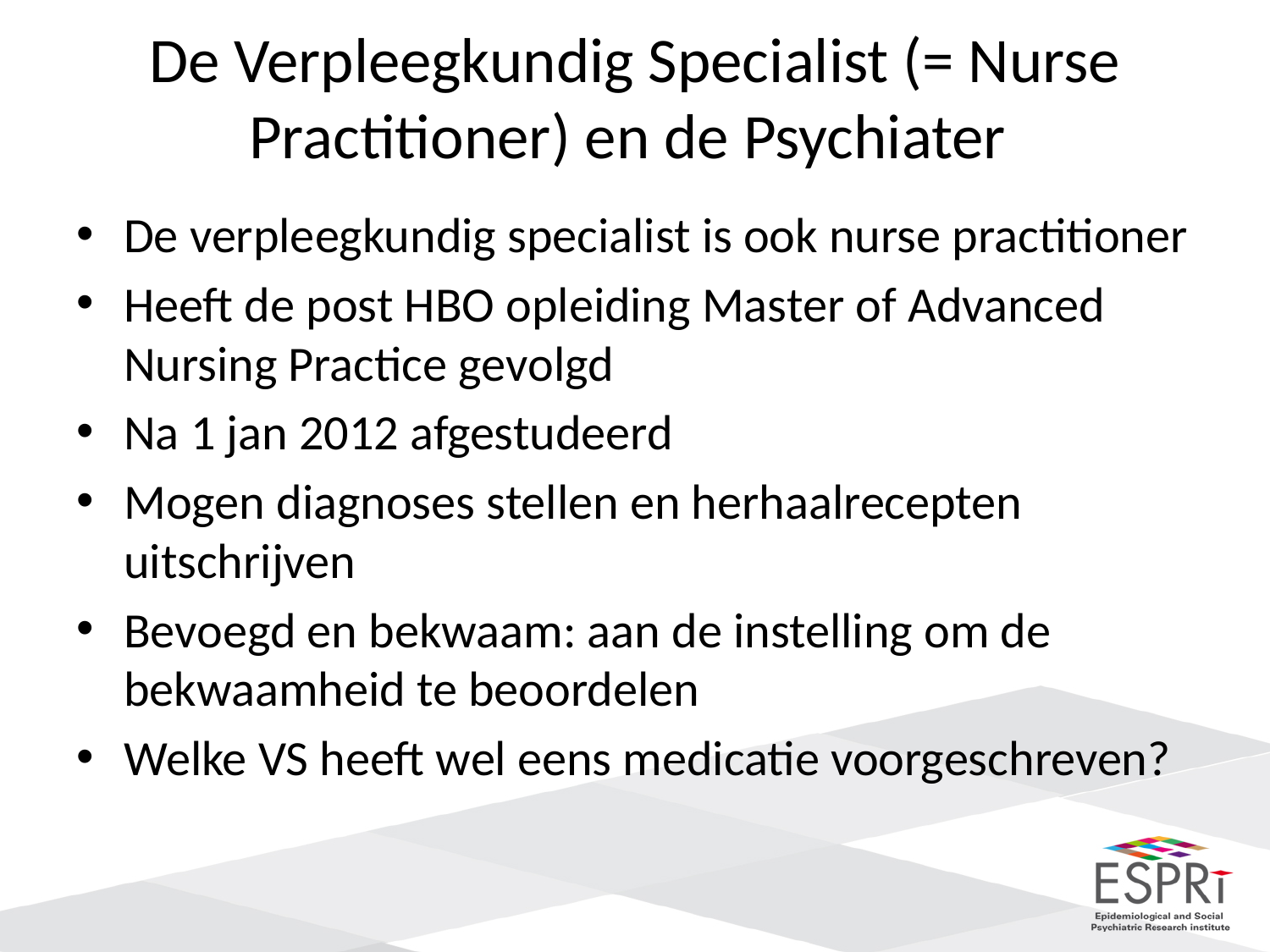

# De Verpleegkundig Specialist (= Nurse Practitioner) en de Psychiater
De verpleegkundig specialist is ook nurse practitioner
Heeft de post HBO opleiding Master of Advanced Nursing Practice gevolgd
Na 1 jan 2012 afgestudeerd
Mogen diagnoses stellen en herhaalrecepten uitschrijven
Bevoegd en bekwaam: aan de instelling om de bekwaamheid te beoordelen
Welke VS heeft wel eens medicatie voorgeschreven?